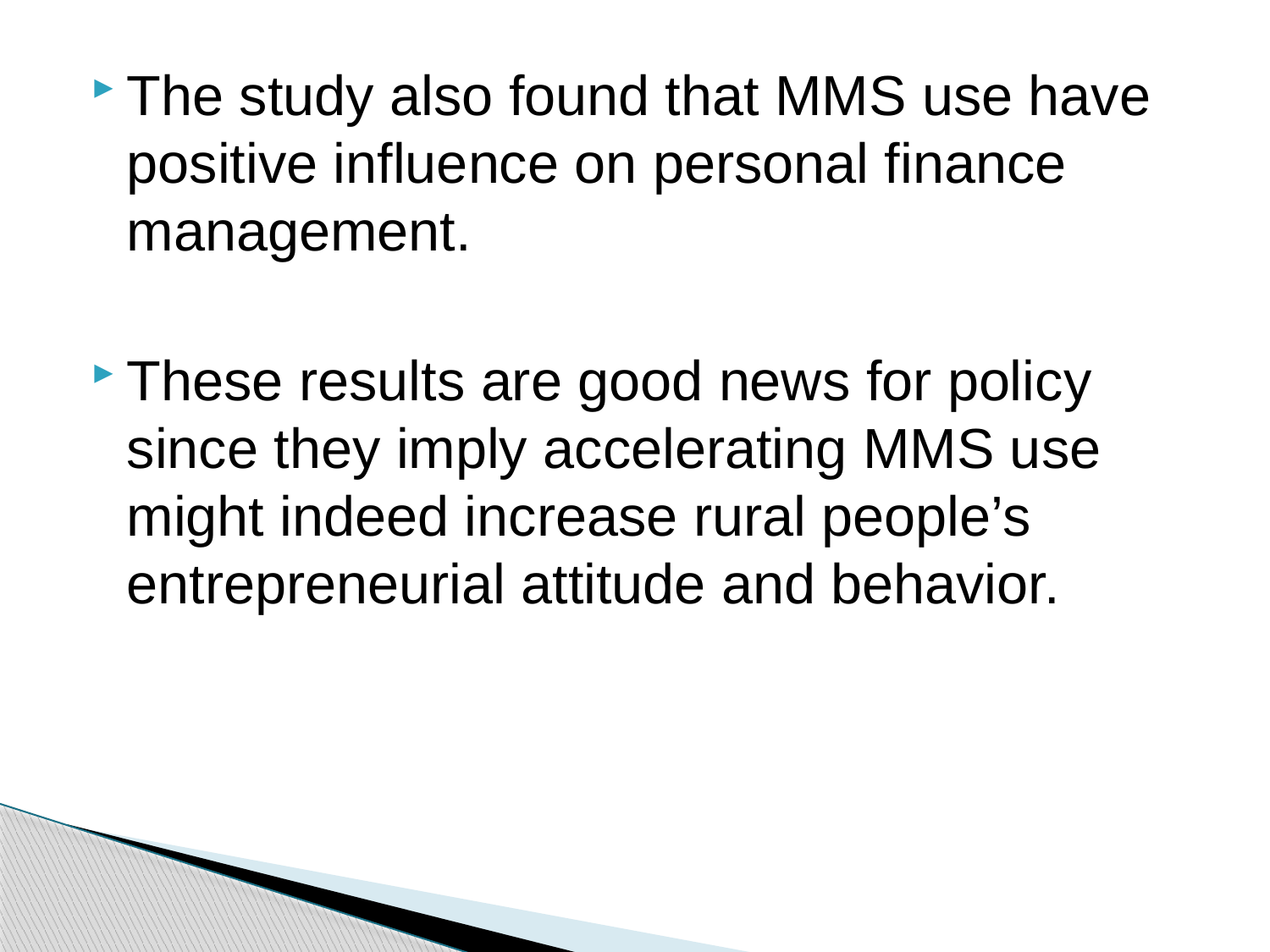

The study also found that MMS use have positive influence on personal finance management.

These results are good news for policy since they imply accelerating MMS use might indeed increase rural people’s entrepreneurial attitude and behavior.